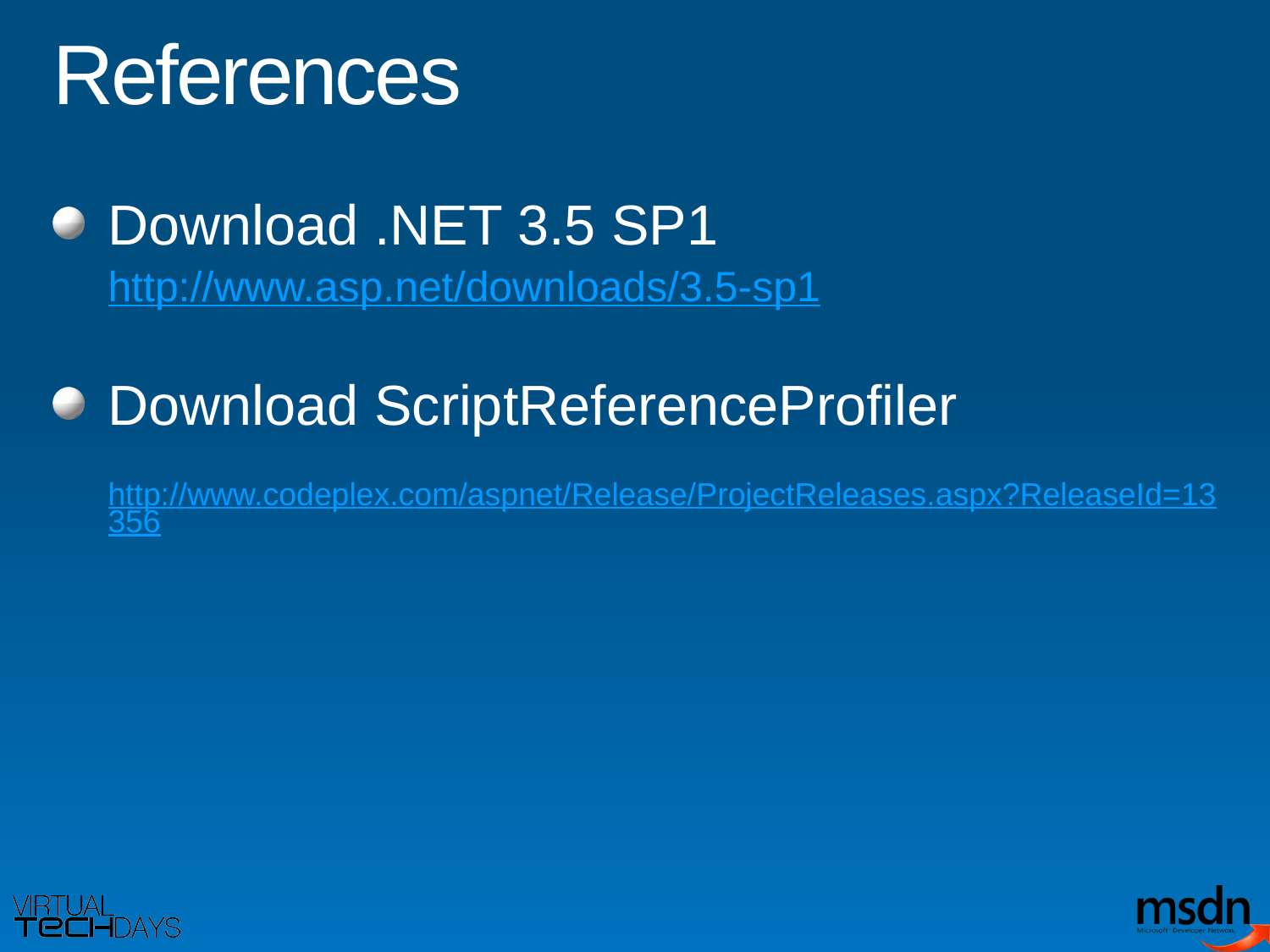

# References
Download .NET 3.5 SP1
	http://www.asp.net/downloads/3.5-sp1

Download ScriptReferenceProfiler
	http://www.codeplex.com/aspnet/Release/ProjectReleases.aspx?ReleaseId=13356